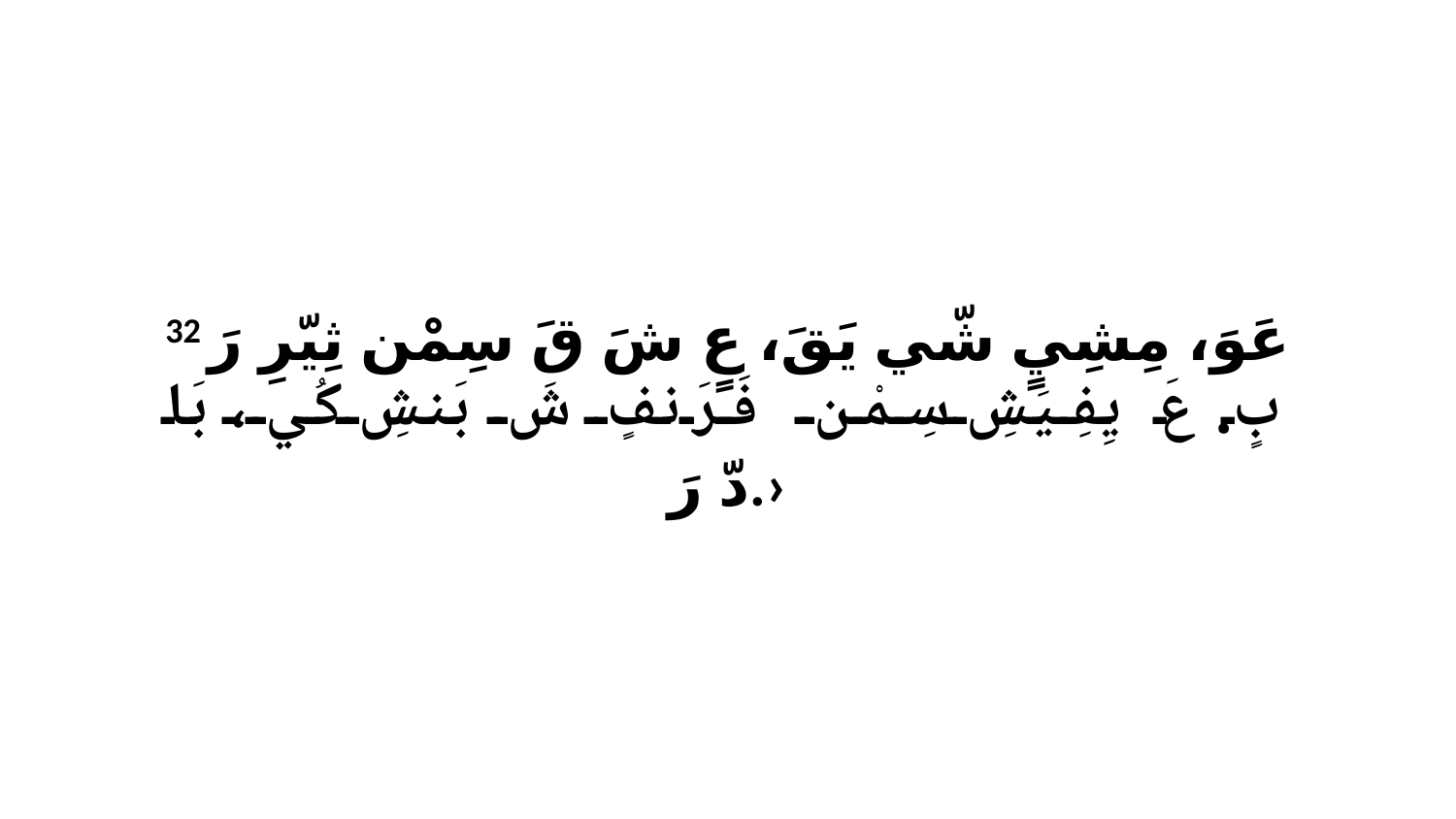

32 عَوَ، مِشِيٍ شّي يَقَ، عٍ شَ قَ سِمْن ثِيّرِ رَ بٍ. عَ يِفِيَشِ سِمْن فَرَنفٍ شَ بَنشِ كُي، بَا دّ رَ.›